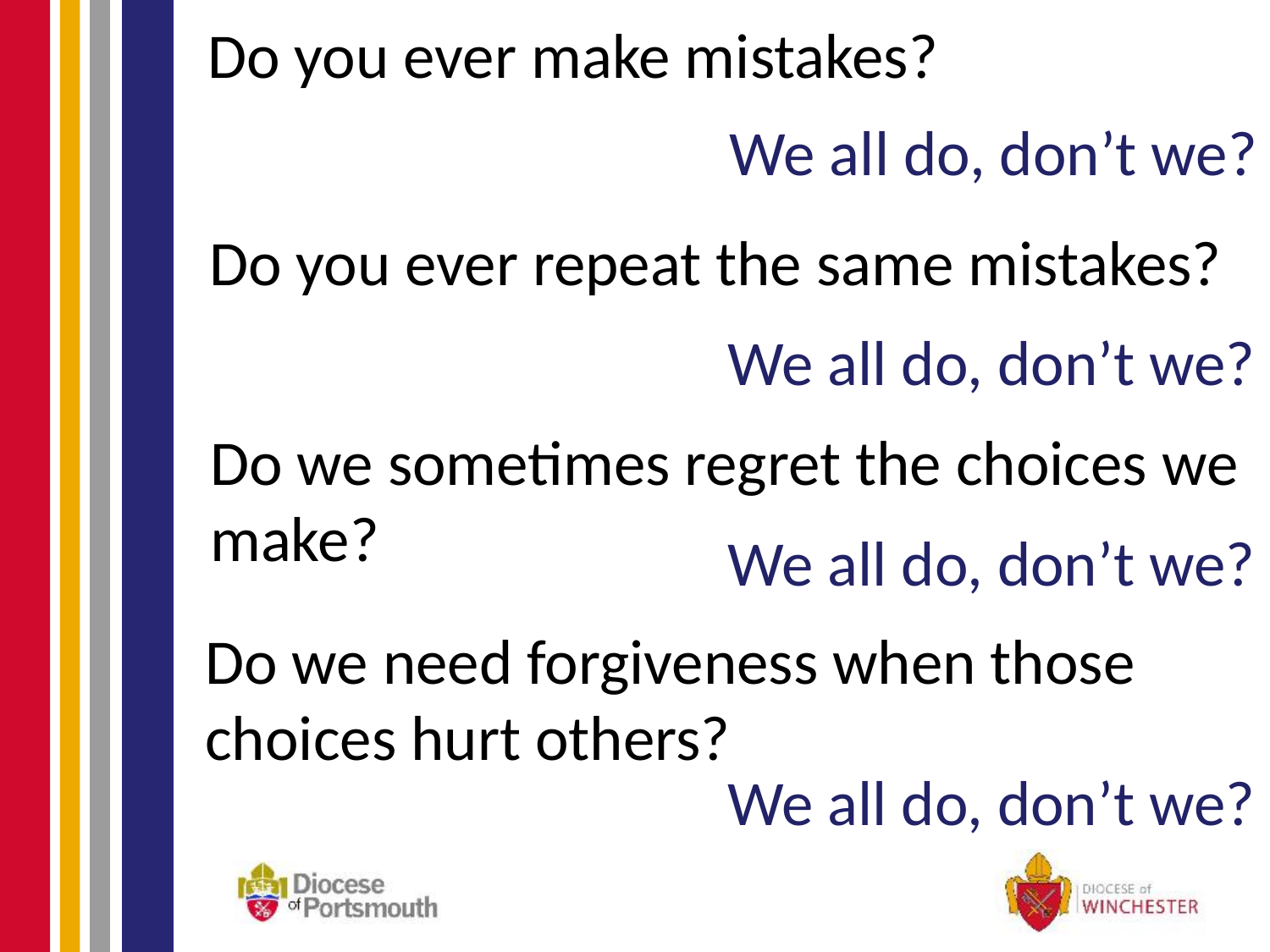

Do you ever make mistakes?
We all do, don’t we?
Do you ever repeat the same mistakes?
We all do, don’t we?
Do we sometimes regret the choices we make?
We all do, don’t we?
Do we need forgiveness when those choices hurt others?
We all do, don’t we?